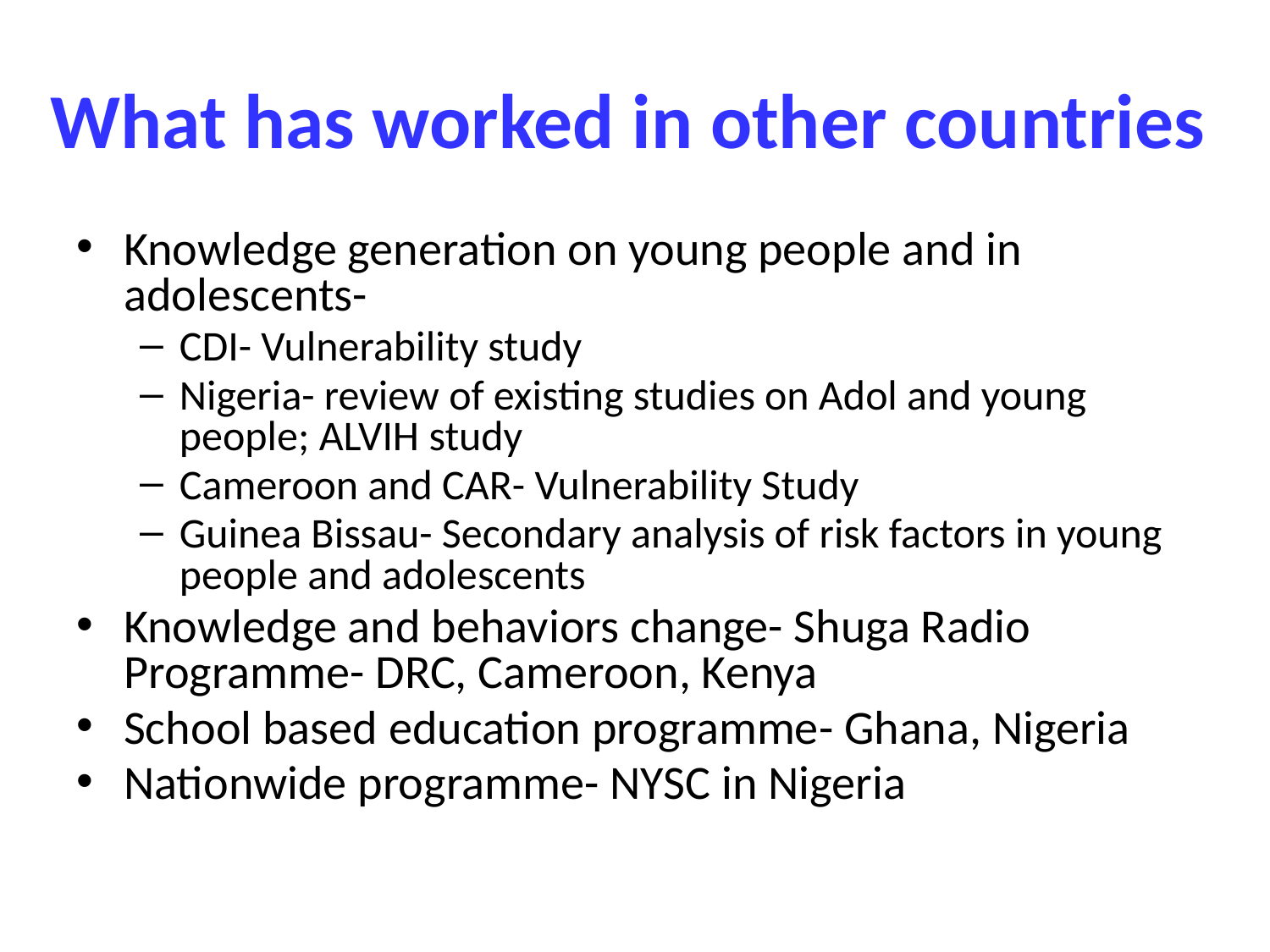

# What has worked in other countries
Knowledge generation on young people and in adolescents-
CDI- Vulnerability study
Nigeria- review of existing studies on Adol and young people; ALVIH study
Cameroon and CAR- Vulnerability Study
Guinea Bissau- Secondary analysis of risk factors in young people and adolescents
Knowledge and behaviors change- Shuga Radio Programme- DRC, Cameroon, Kenya
School based education programme- Ghana, Nigeria
Nationwide programme- NYSC in Nigeria